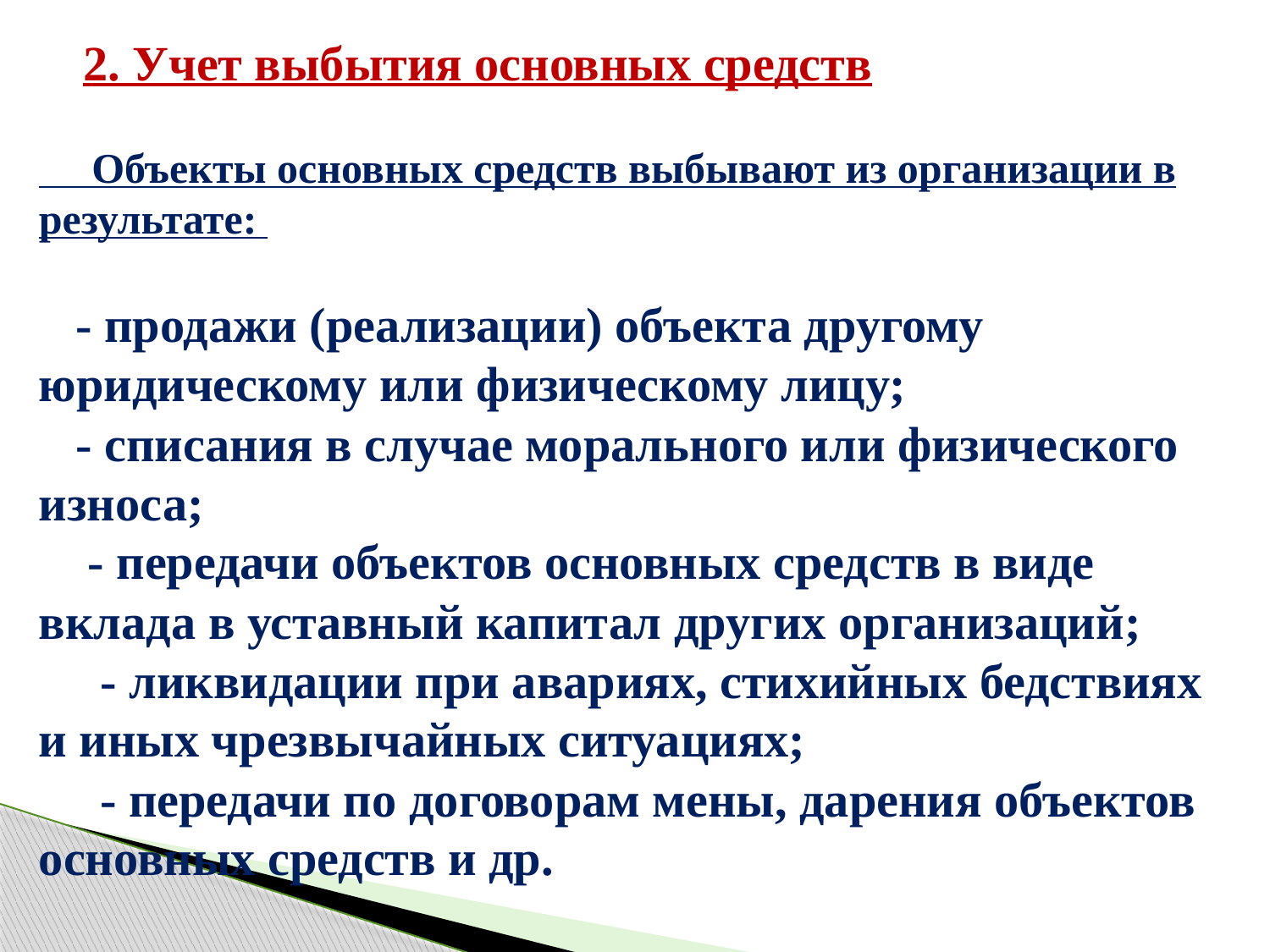

2. Учет выбытия основных средств

     Объекты основных средств выбывают из организации в результате:

   - продажи (реализации) объекта другому юридическому или физическому лицу;
   - списания в случае морального или физического износа;
    - передачи объектов основных средств в виде вклада в уставный капитал других организаций;
     - ликвидации при авариях, стихийных бедствиях и иных чрезвычайных ситуациях;
     - передачи по договорам мены, дарения объектов основных средств и др.